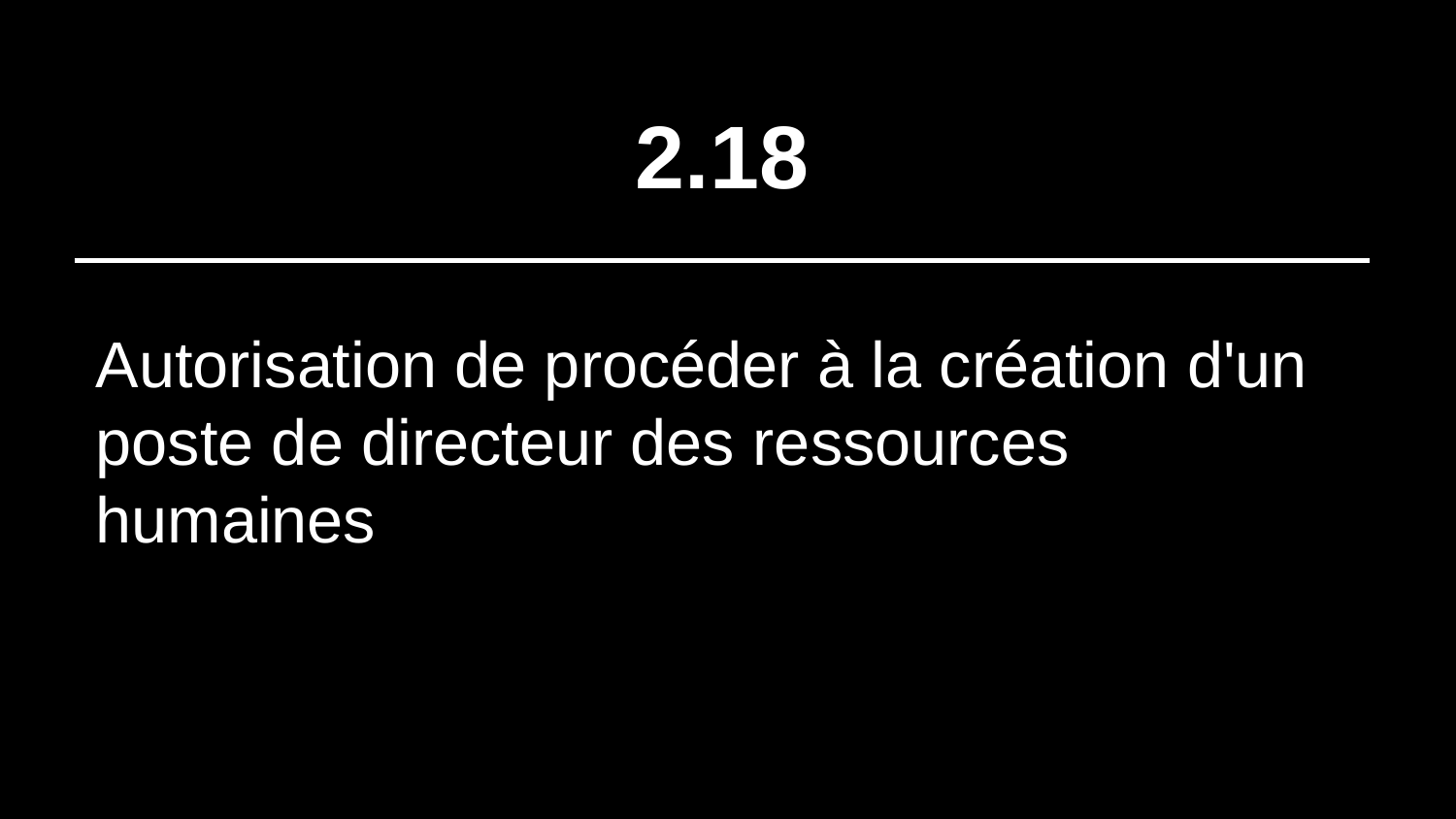

# 2.18

Autorisation de procéder à la création d'un poste de directeur des ressources humaines